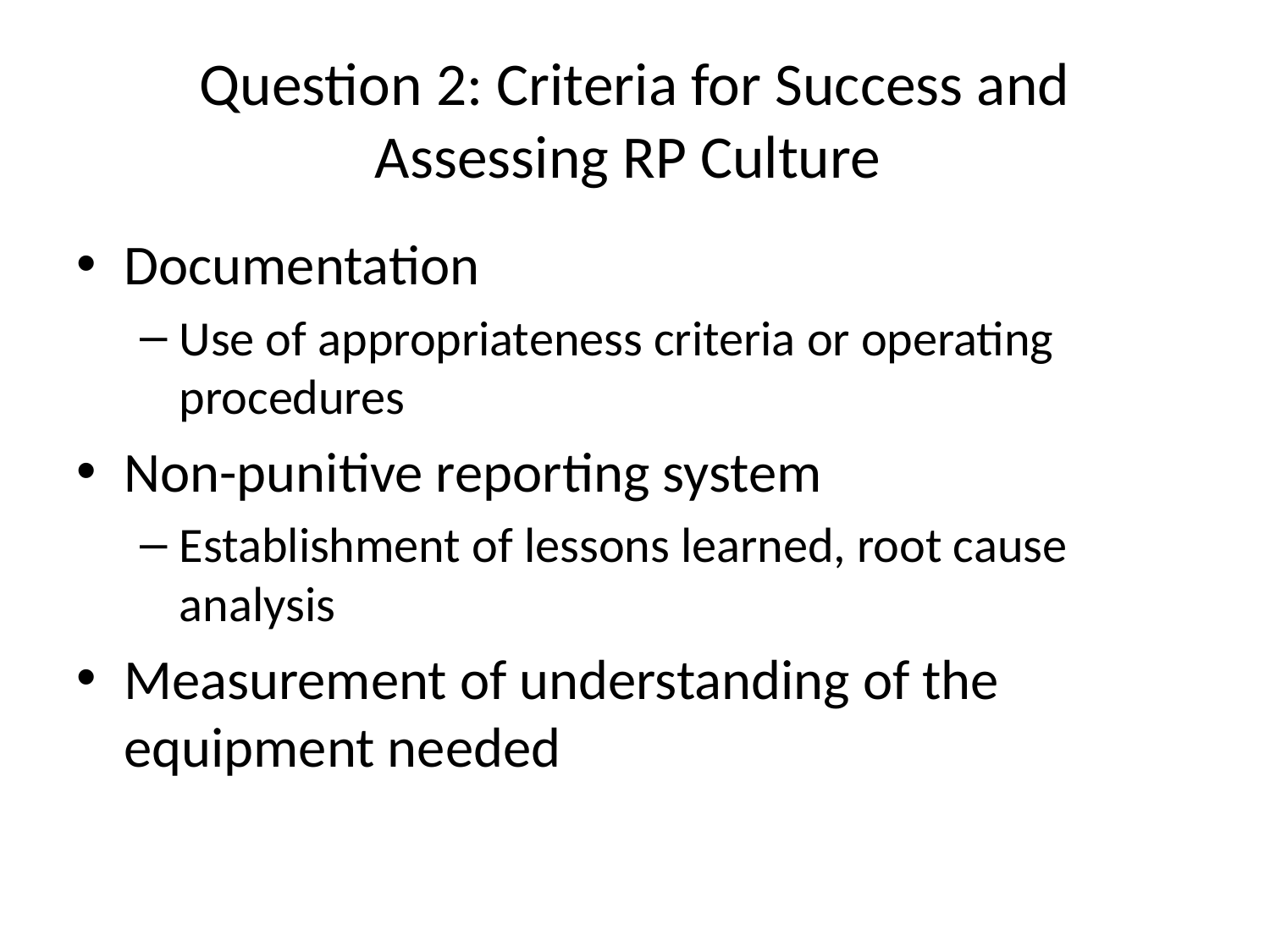

# Question 2: Criteria for Success and Assessing RP Culture
Documentation
Use of appropriateness criteria or operating procedures
Non-punitive reporting system
Establishment of lessons learned, root cause analysis
Measurement of understanding of the equipment needed